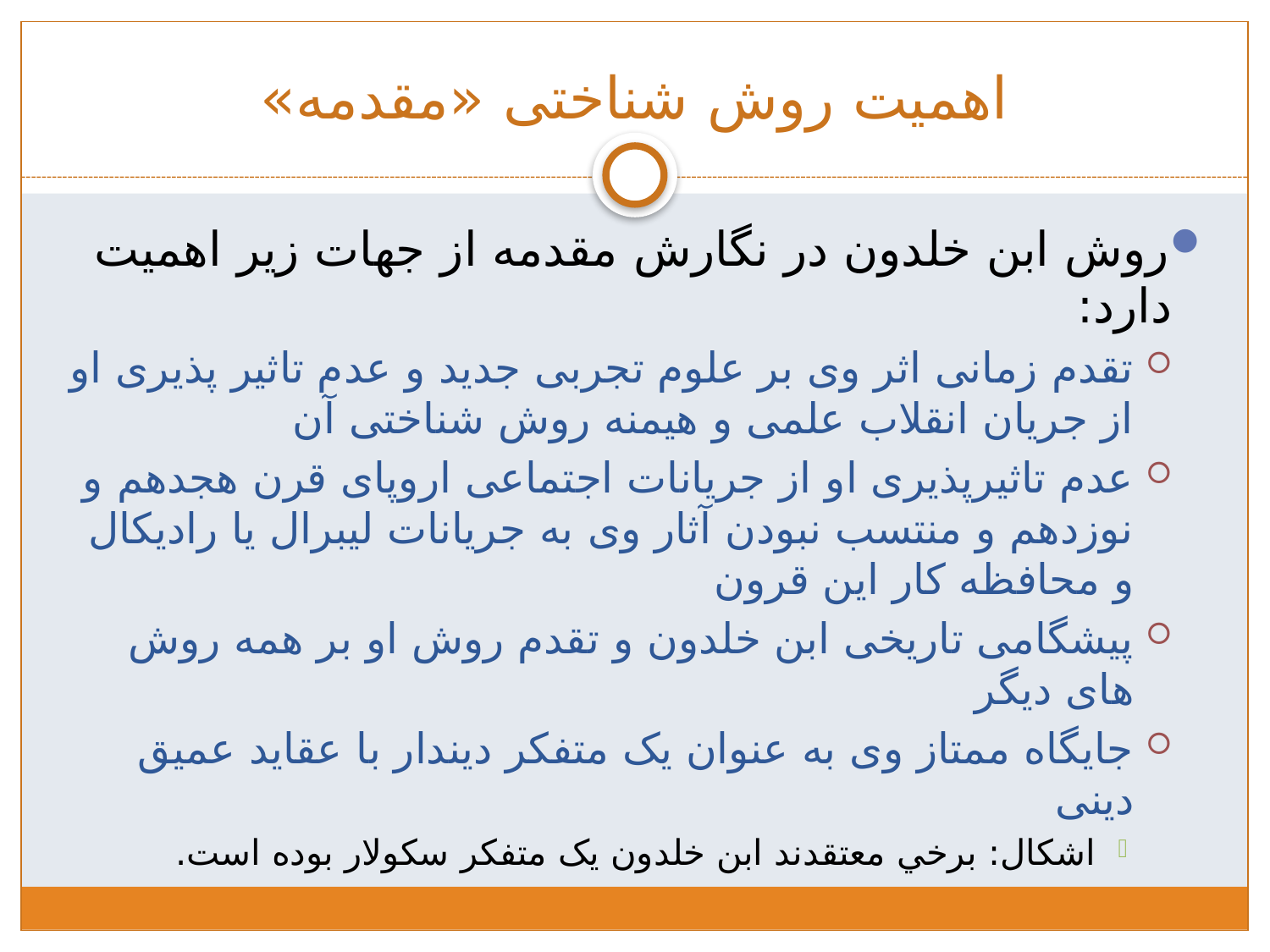

# اهمیت روش شناختی «مقدمه»
روش ابن خلدون در نگارش مقدمه از جهات زير اهميت دارد:
تقدم زمانی اثر وی بر علوم تجربی جدید و عدم تاثیر پذیری او از جریان انقلاب علمی و هیمنه روش شناختی آن
عدم تاثیرپذیری او از جریانات اجتماعی اروپای قرن هجدهم و نوزدهم و منتسب نبودن آثار وی به جریانات لیبرال یا رادیکال و محافظه کار این قرون
پیشگامی تاریخی ابن خلدون و تقدم روش او بر همه روش های دیگر
جایگاه ممتاز وی به عنوان یک متفکر دیندار با عقاید عمیق دینی
اشکال: برخي معتقدند ابن خلدون يک متفکر سکولار بوده است.